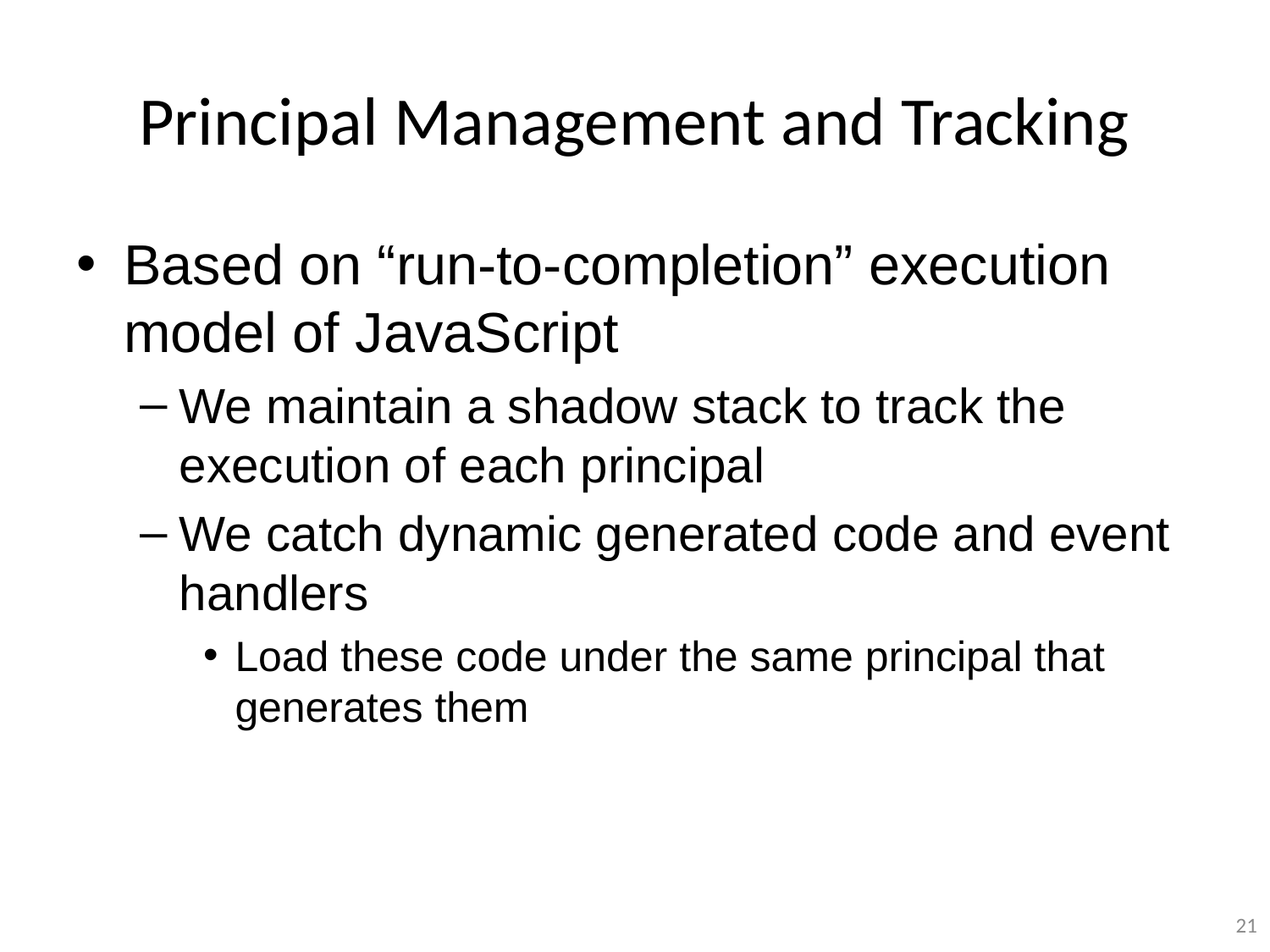

# Principal Management and Tracking
Based on “run-to-completion” execution model of JavaScript
We maintain a shadow stack to track the execution of each principal
We catch dynamic generated code and event handlers
Load these code under the same principal that generates them
21